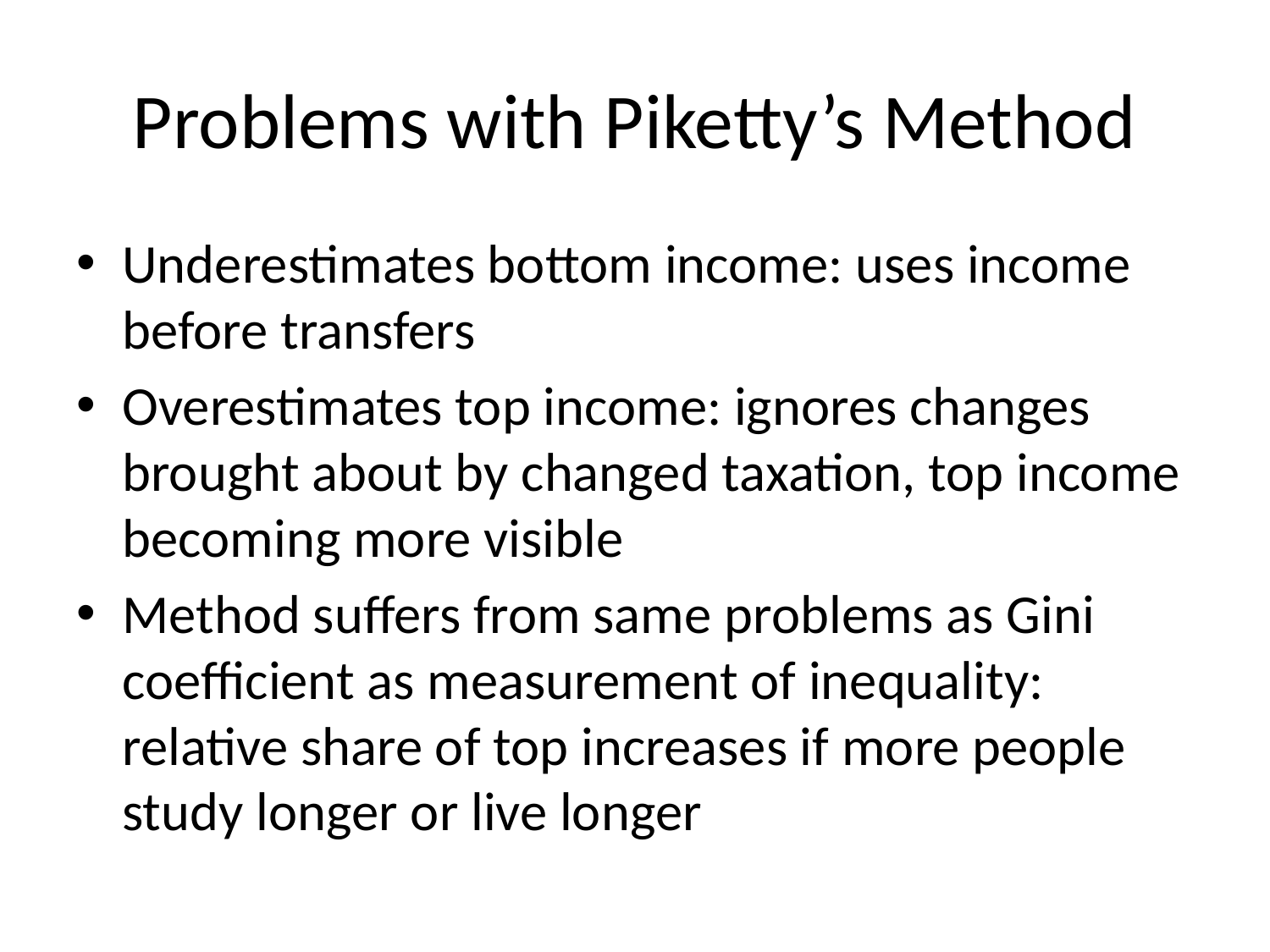

# Problems with Piketty’s Method
Underestimates bottom income: uses income before transfers
Overestimates top income: ignores changes brought about by changed taxation, top income becoming more visible
Method suffers from same problems as Gini coefficient as measurement of inequality: relative share of top increases if more people study longer or live longer